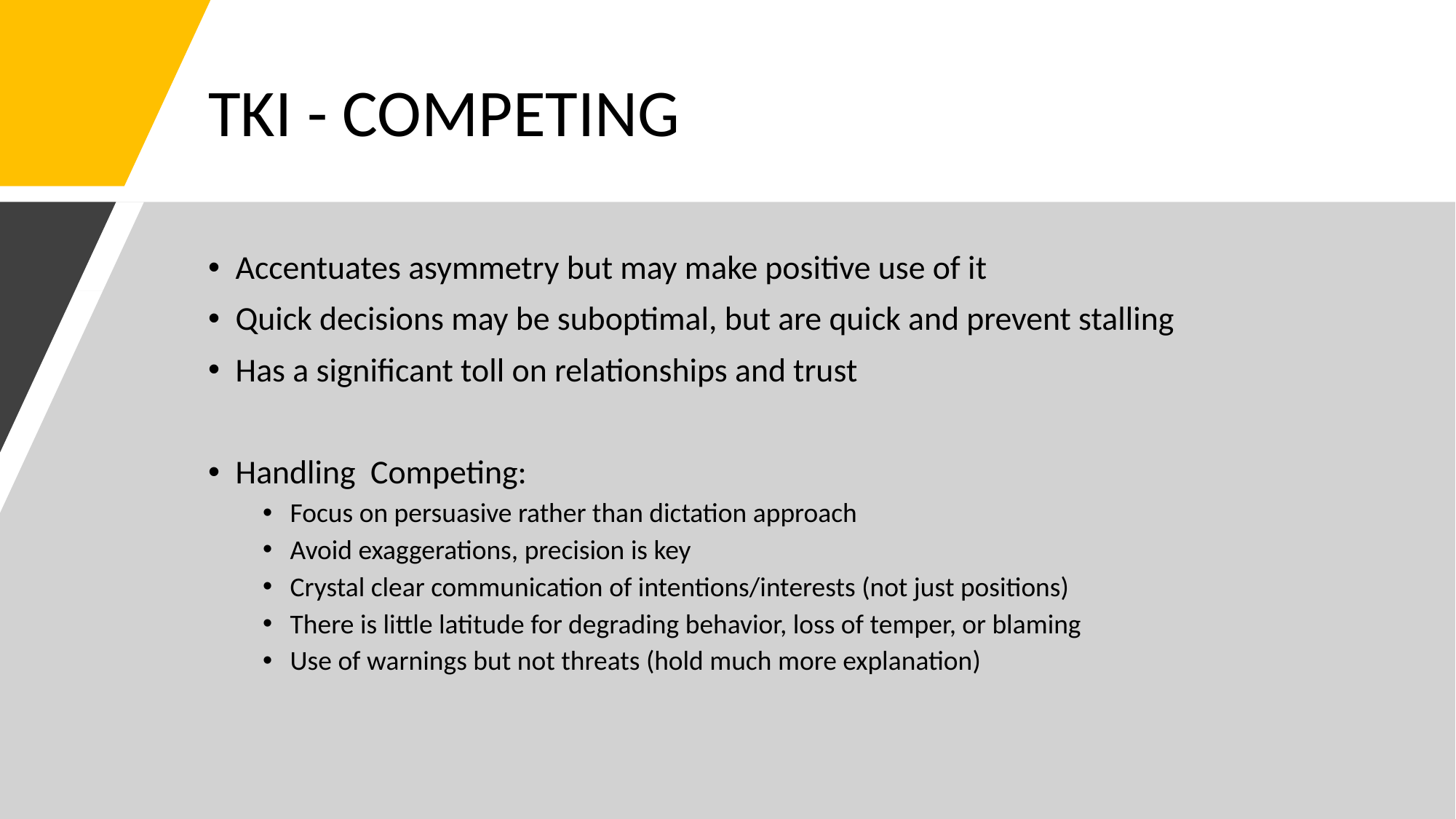

# TKI - COMPETING

Accentuates asymmetry but may make positive use of it
Quick decisions may be suboptimal, but are quick and prevent stalling
Has a significant toll on relationships and trust

Handling  Competing:
Focus on persuasive rather than dictation approach
Avoid exaggerations, precision is key
Crystal clear communication of intentions/interests (not just positions)
There is little latitude for degrading behavior, loss of temper, or blaming
Use of warnings but not threats (hold much more explanation)